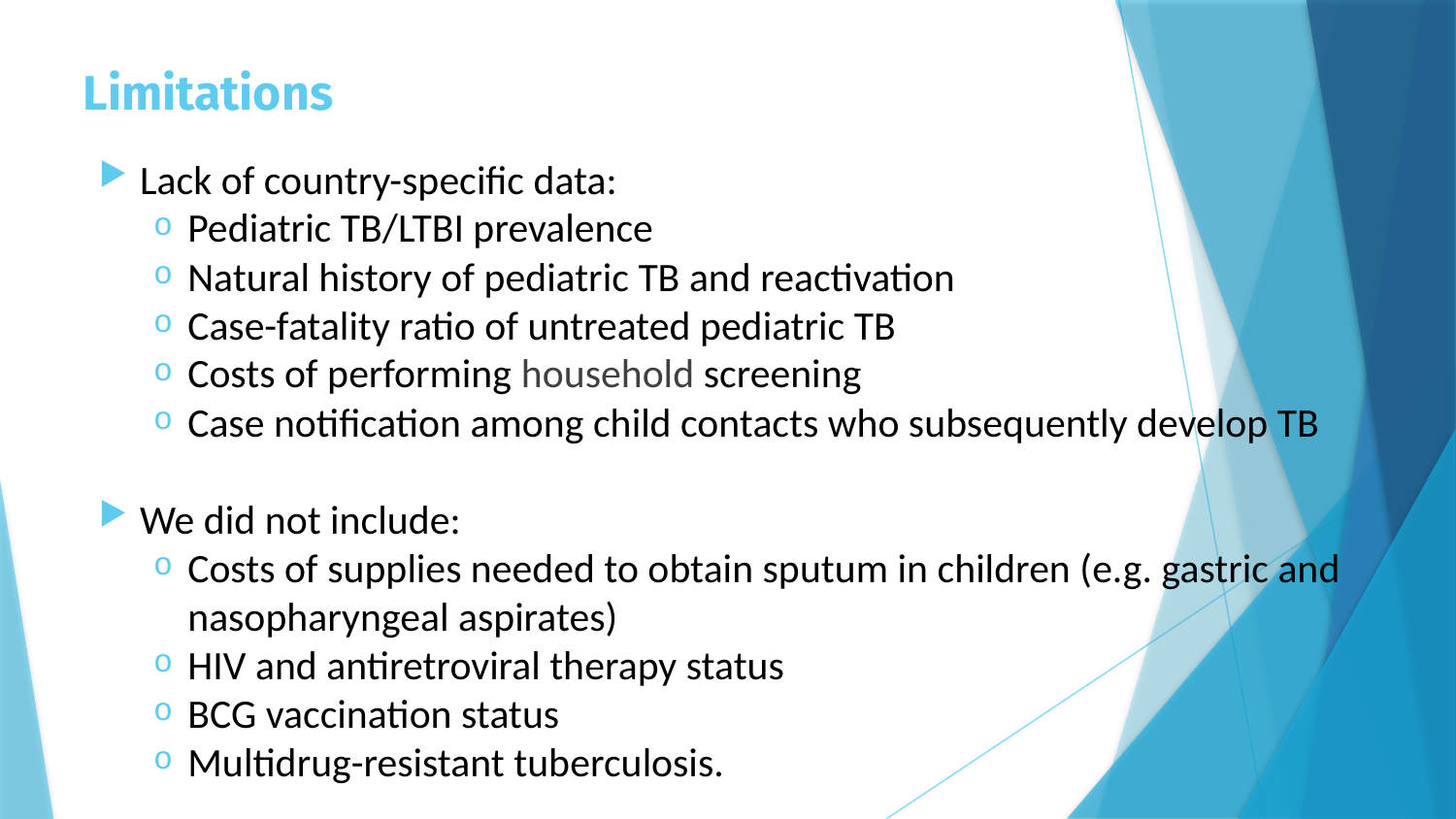

# Limitations
Lack of country-specific data:
Pediatric TB/LTBI prevalence
Natural history of pediatric TB and reactivation
Case-fatality ratio of untreated pediatric TB
Costs of performing household screening
Case notification among child contacts who subsequently develop TB

We did not include:
Costs of supplies needed to obtain sputum in children (e.g. gastric and nasopharyngeal aspirates)
HIV and antiretroviral therapy status
BCG vaccination status
Multidrug-resistant tuberculosis.